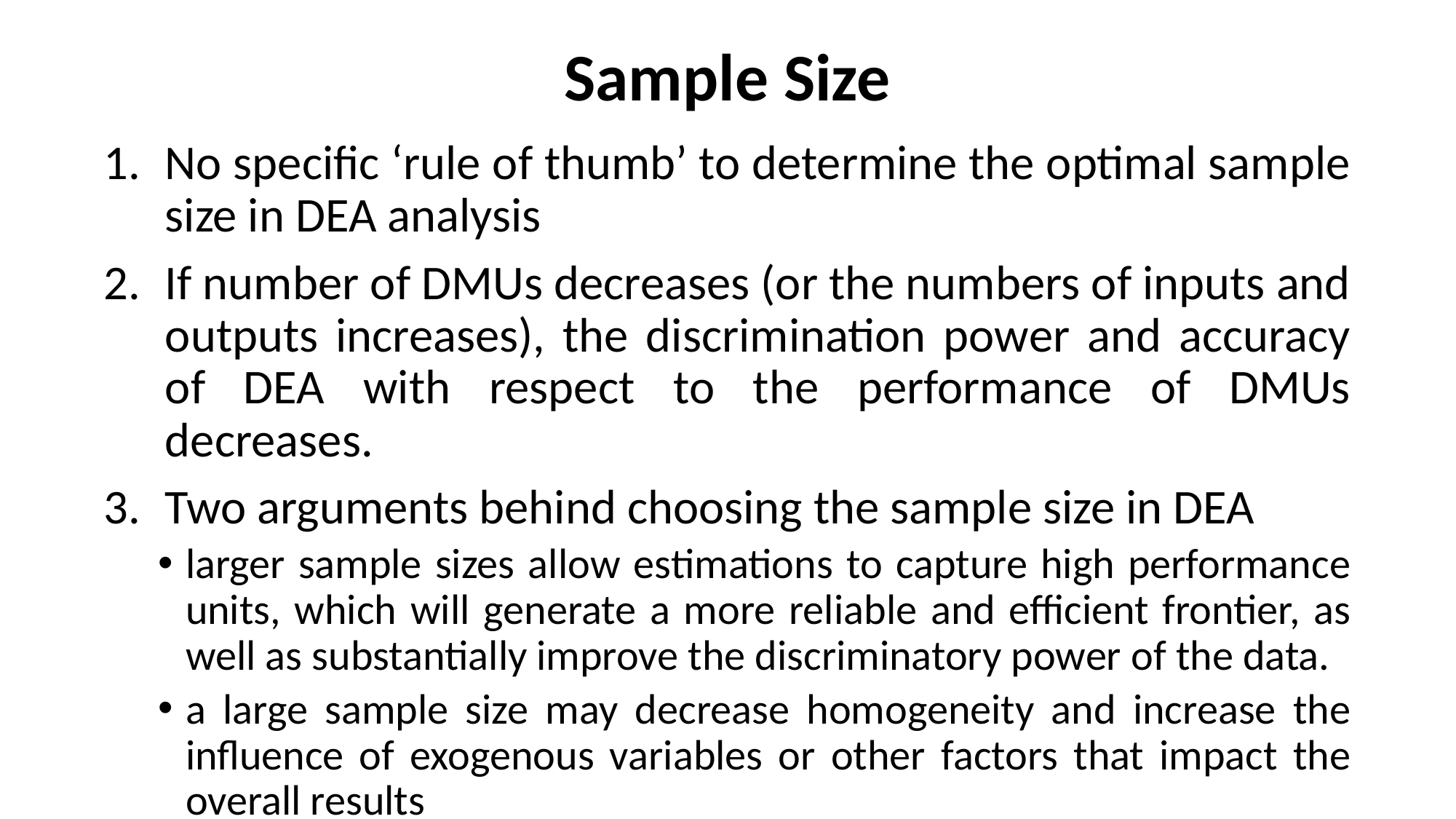

# Sample Size
No specific ‘rule of thumb’ to determine the optimal sample size in DEA analysis
If number of DMUs decreases (or the numbers of inputs and outputs increases), the discrimination power and accuracy of DEA with respect to the performance of DMUs decreases.
Two arguments behind choosing the sample size in DEA
larger sample sizes allow estimations to capture high performance units, which will generate a more reliable and efficient frontier, as well as substantially improve the discriminatory power of the data.
a large sample size may decrease homogeneity and increase the influence of exogenous variables or other factors that impact the overall results